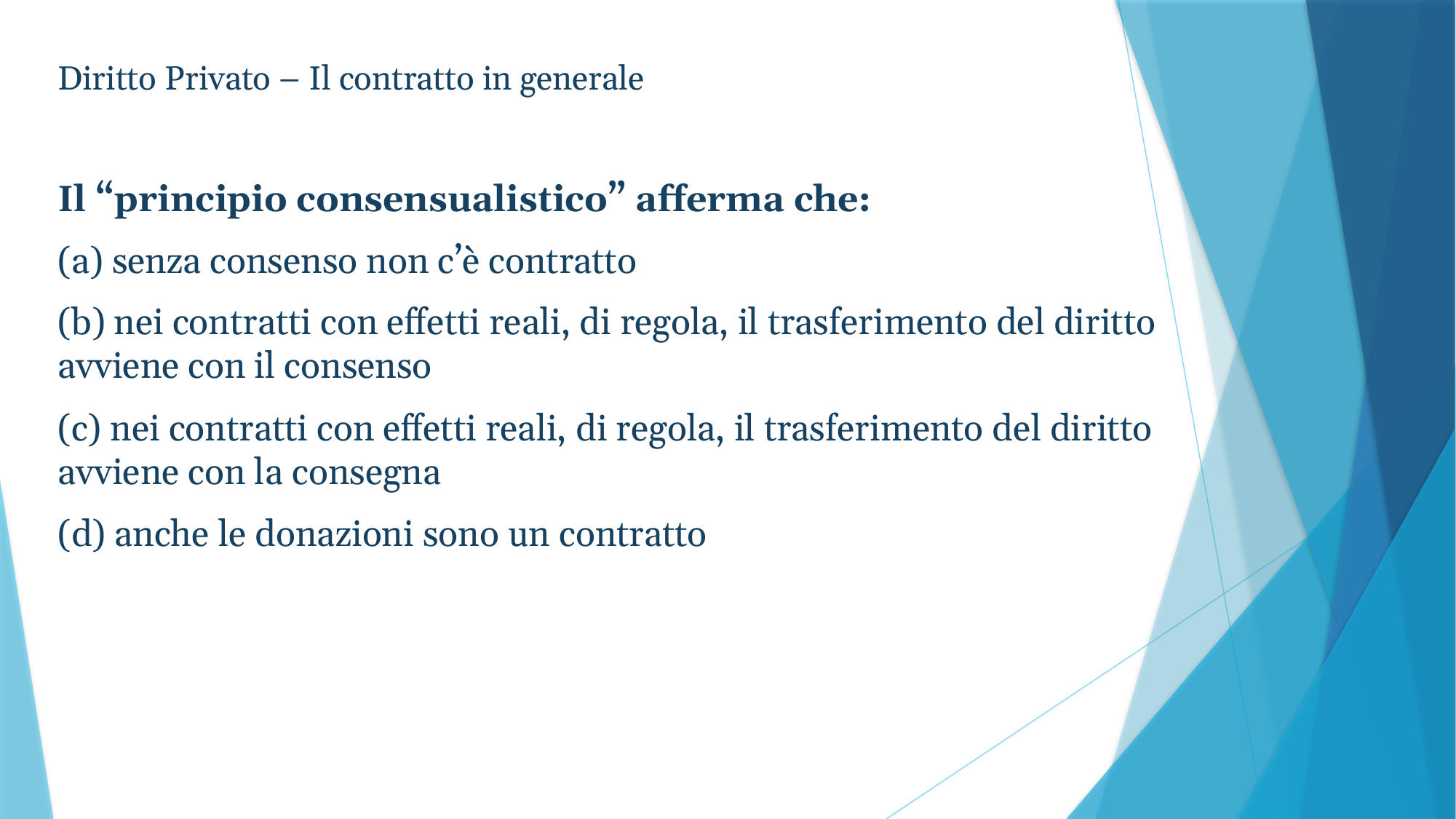

Diritto Privato – Il contratto in generale
Il “principio consensualistico” afferma che:
(a) senza consenso non c’è contratto
(b) nei contratti con effetti reali, di regola, il trasferimento del diritto avviene con il consenso
(c) nei contratti con effetti reali, di regola, il trasferimento del diritto avviene con la consegna
(d) anche le donazioni sono un contratto